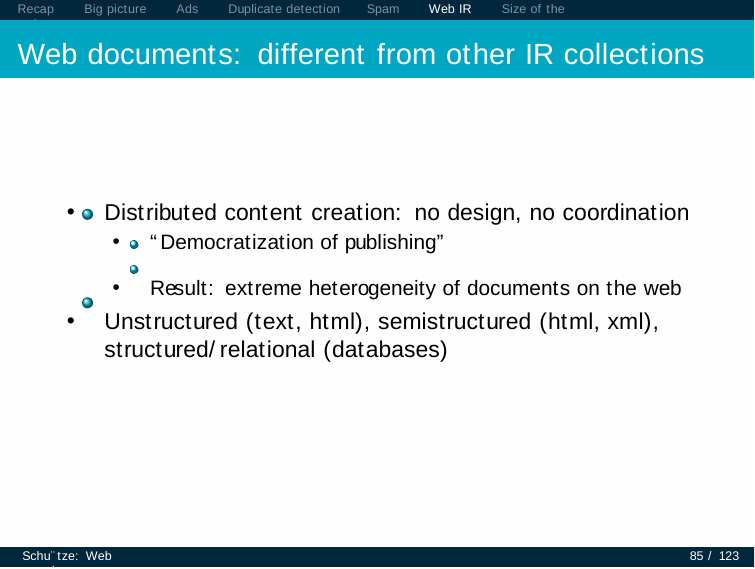

Recap	Big picture	Ads	Duplicate detection	Spam	Web IR	Size of the web

# Web documents:  different from other IR collections
Distributed content creation:  no design, no coordination
“Democratization of publishing”
Result:  extreme heterogeneity of documents on the web
Unstructured (text, html), semistructured (html, xml), structured/relational (databases)

Schu¨tze:  Web search
85 / 123